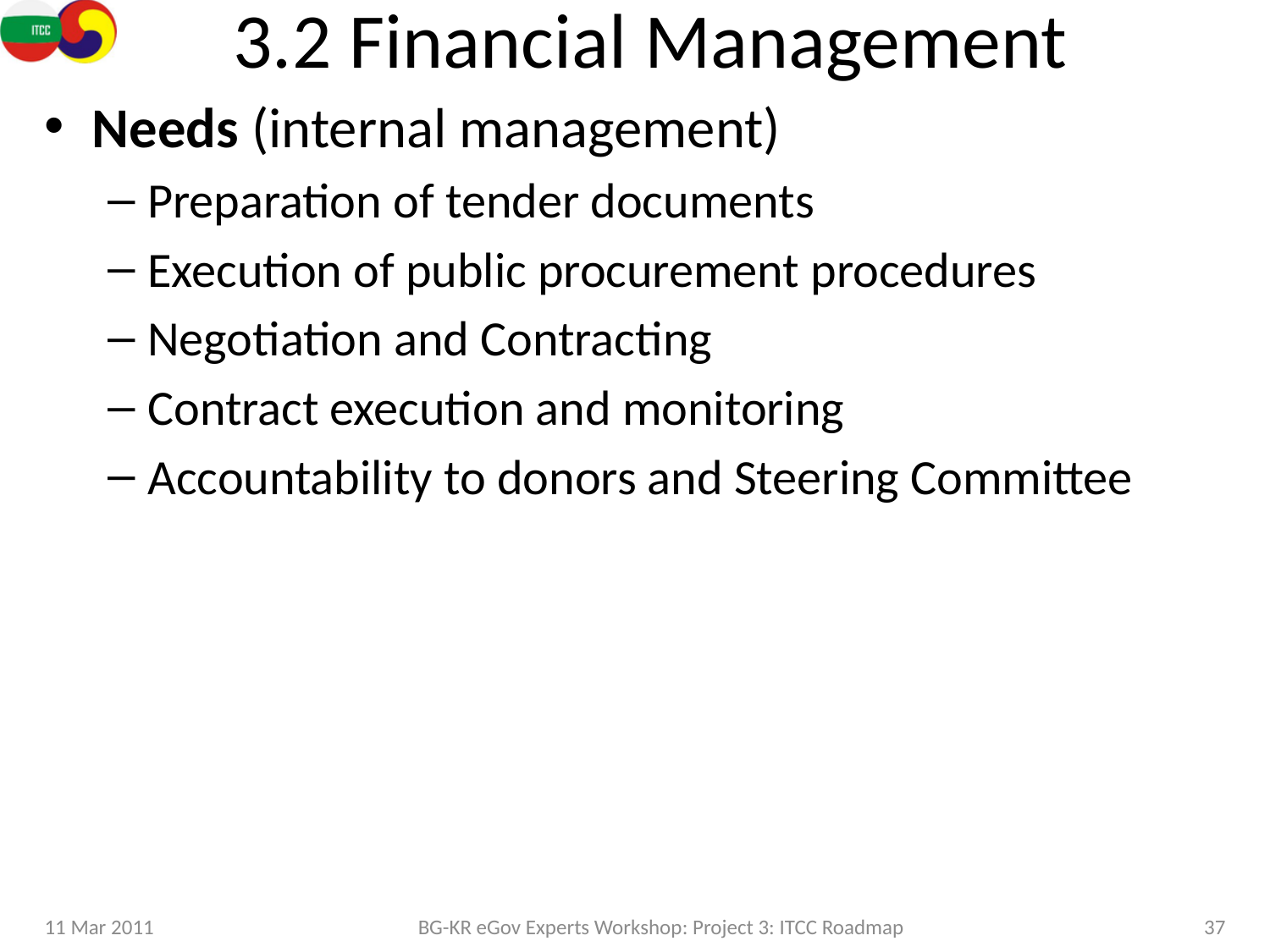

# 3.2 Financial Management
Needs (internal management)
Preparation of tender documents
Execution of public procurement procedures
Negotiation and Contracting
Contract execution and monitoring
Accountability to donors and Steering Committee
11 Mar 2011
BG-KR eGov Experts Workshop: Project 3: ITCC Roadmap
37